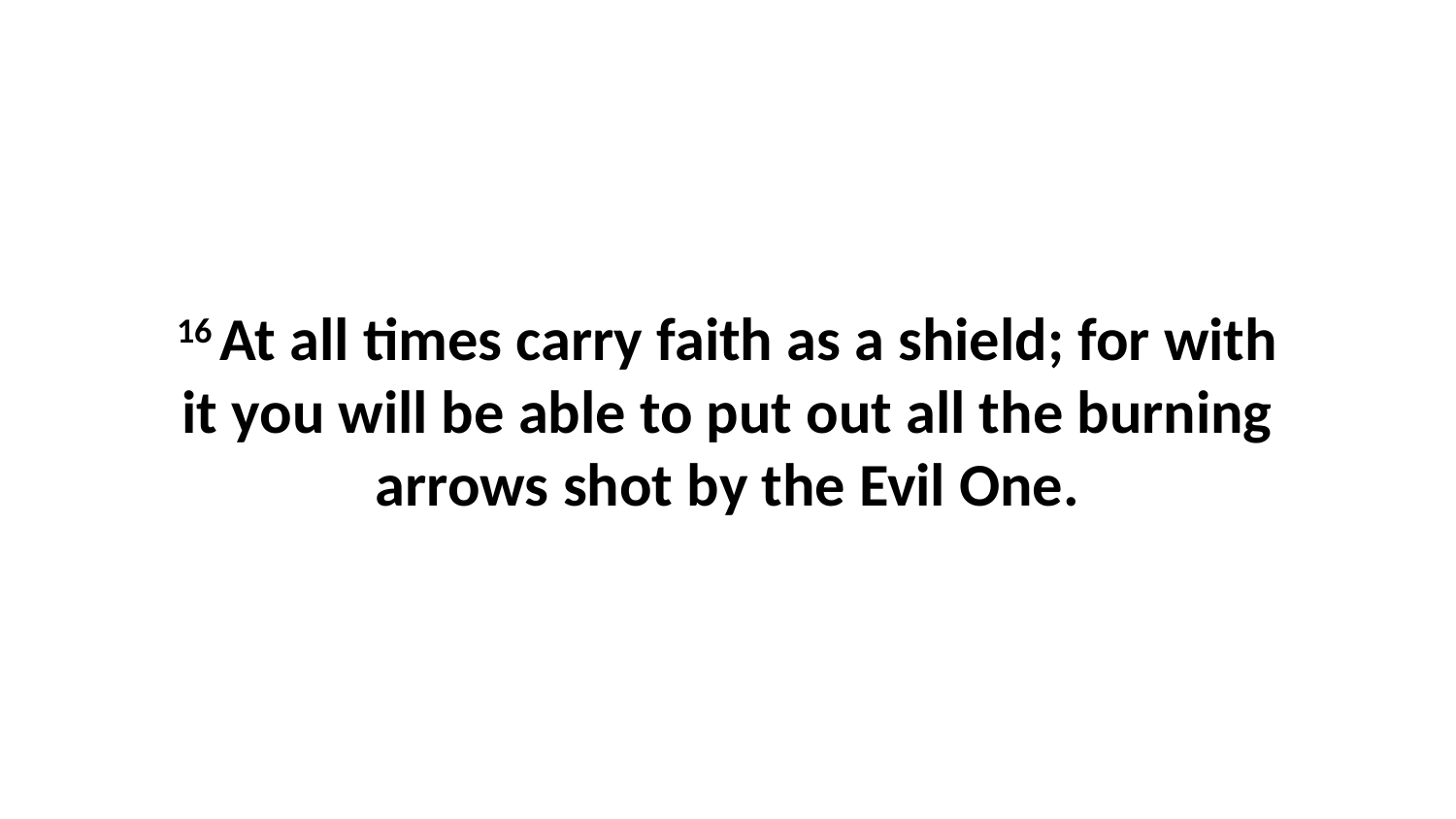

16 At all times carry faith as a shield; for with it you will be able to put out all the burning arrows shot by the Evil One.